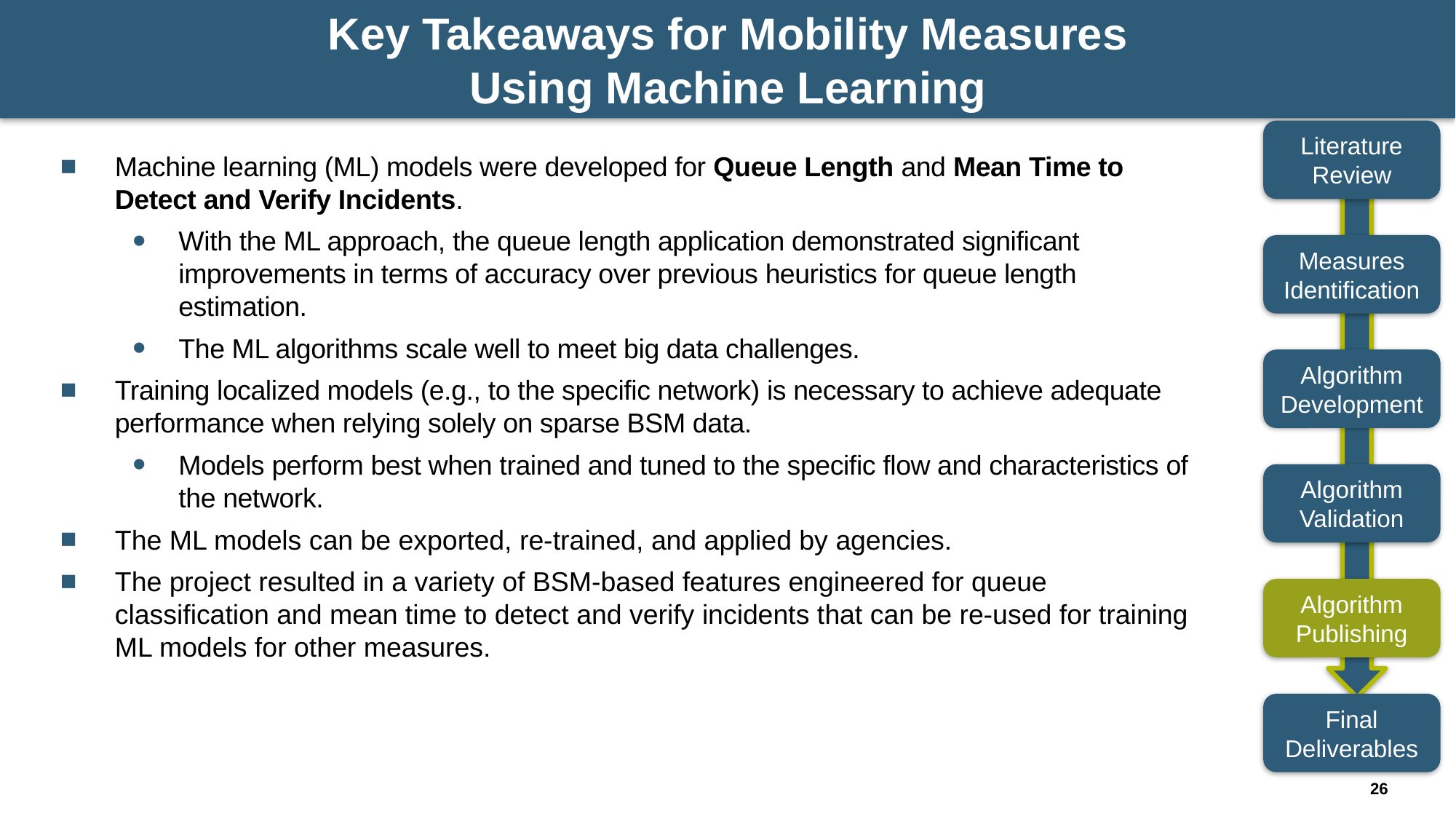

# Key Takeaways for Mobility Measures Using Machine Learning
Literature Review
Machine learning (ML) models were developed for Queue Length and Mean Time to Detect and Verify Incidents.
With the ML approach, the queue length application demonstrated significant improvements in terms of accuracy over previous heuristics for queue length estimation.
The ML algorithms scale well to meet big data challenges.
Training localized models (e.g., to the specific network) is necessary to achieve adequate performance when relying solely on sparse BSM data.
Models perform best when trained and tuned to the specific flow and characteristics of the network.
The ML models can be exported, re-trained, and applied by agencies.
The project resulted in a variety of BSM-based features engineered for queue classification and mean time to detect and verify incidents that can be re-used for training ML models for other measures.

Measures Identification
Algorithm Development

Algorithm Validation
Algorithm Publishing
Final Deliverables